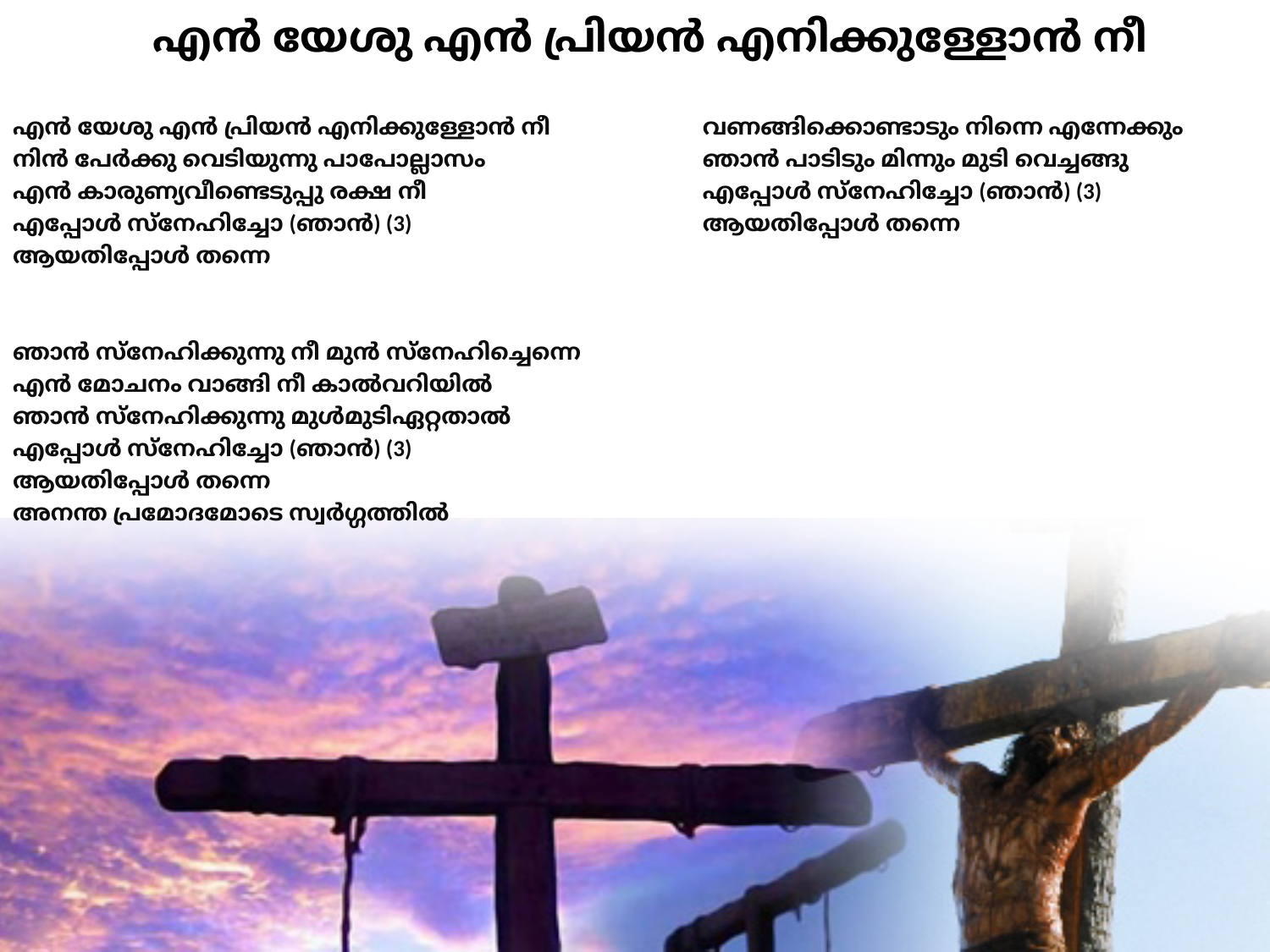

# എന്‍ യേശു എന്‍ പ്രിയന്‍ എനിക്കുള്ളോന്‍ നീ
എന്‍ യേശു എന്‍ പ്രിയന്‍ എനിക്കുള്ളോന്‍ നീ
നിന്‍ പേര്‍ക്കു വെടിയുന്നു പാപോല്ലാസം
എന്‍ കാരുണ്യവീണ്ടെടുപ്പു രക്ഷ നീ
എപ്പോള്‍ സ്നേഹിച്ചോ (ഞാന്‍) (3)
ആയതിപ്പോള്‍ തന്നെ

ഞാന്‍ സ്നേഹിക്കുന്നു നീ മുന്‍ സ്നേഹിച്ചെന്നെ
എന്‍ മോചനം വാങ്ങി നീ കാല്‍വറിയില്‍
ഞാന്‍ സ്നേഹിക്കുന്നു മുള്‍മുടിഏറ്റതാല്‍
എപ്പോള്‍ സ്നേഹിച്ചോ (ഞാന്‍) (3)
ആയതിപ്പോള്‍ തന്നെ
അനന്ത പ്രമോദമോടെ സ്വര്‍ഗ്ഗത്തില്‍
വണങ്ങിക്കൊണ്ടാടും നിന്നെ എന്നേക്കും
ഞാന്‍ പാടിടും മിന്നും മുടി വെച്ചങ്ങു
എപ്പോള്‍ സ്നേഹിച്ചോ (ഞാന്‍) (3)
ആയതിപ്പോള്‍ തന്നെ